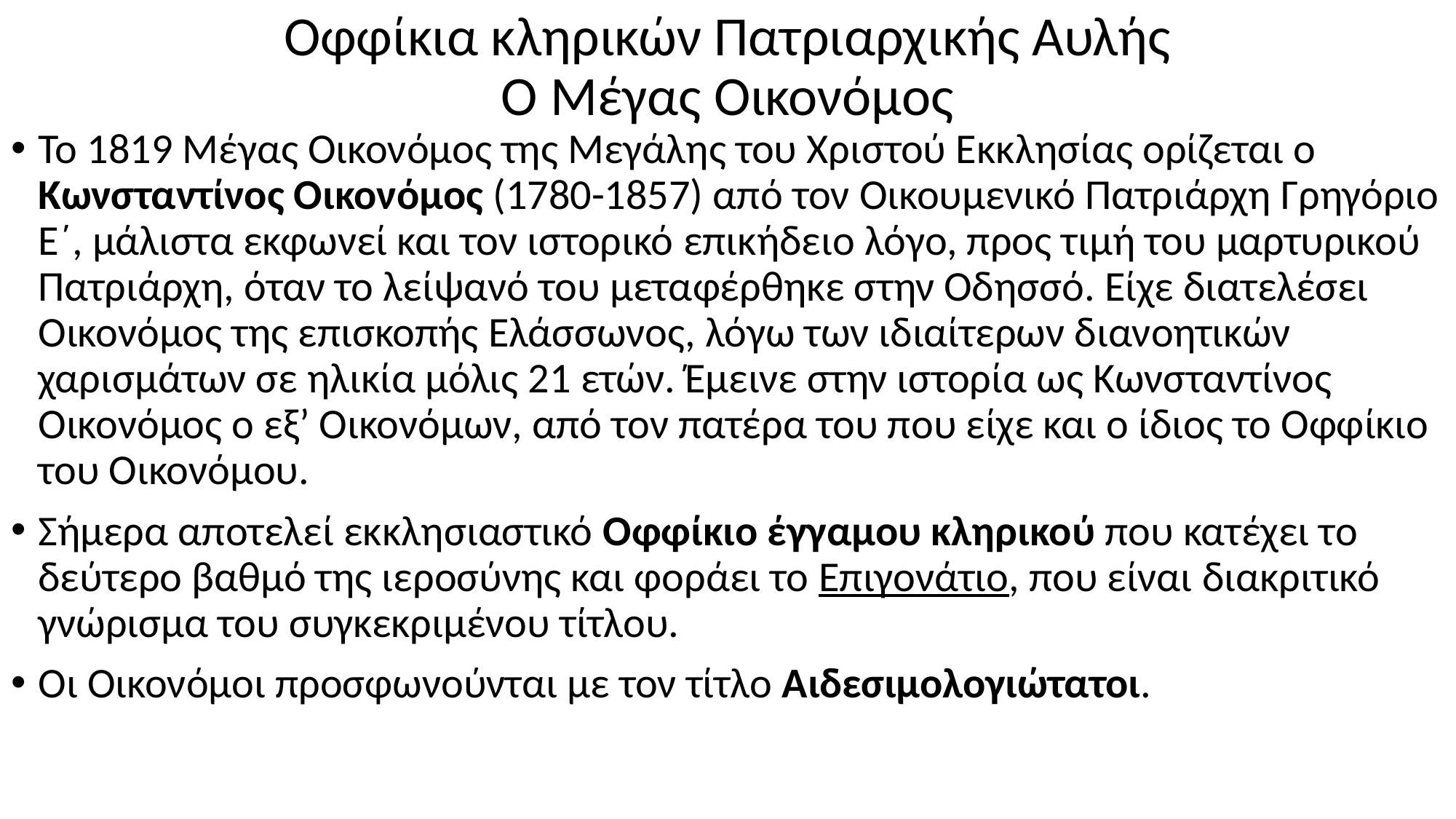

# Οφφίκια κληρικών Πατριαρχικής Αυλής Ο Μέγας Οικονόμος
Το 1819 Μέγας Οικονόμος της Μεγάλης του Χριστού Εκκλησίας ορίζεται ο Κωνσταντίνος Οικονόμος (1780-1857) από τον Οικουμενικό Πατριάρχη Γρηγόριο Ε΄, μάλιστα εκφωνεί και τον ιστορικό επικήδειο λόγο, προς τιμή του μαρτυρικού Πατριάρχη, όταν το λείψανό του μεταφέρθηκε στην Οδησσό. Είχε διατελέσει Οικονόμος της επισκοπής Ελάσσωνος, λόγω των ιδιαίτερων διανοητικών χαρισμάτων σε ηλικία μόλις 21 ετών. Έμεινε στην ιστορία ως Κωνσταντίνος Οικονόμος ο εξ’ Οικονόμων, από τον πατέρα του που είχε και ο ίδιος το Οφφίκιο του Οικονόμου.
Σήμερα αποτελεί εκκλησιαστικό Οφφίκιο έγγαμου κληρικού που κατέχει το δεύτερο βαθμό της ιεροσύνης και φοράει το Επιγονάτιο, που είναι διακριτικό γνώρισμα του συγκεκριμένου τίτλου.
Οι Οικονόμοι προσφωνούνται με τον τίτλο Αιδεσιμολογιώτατοι.